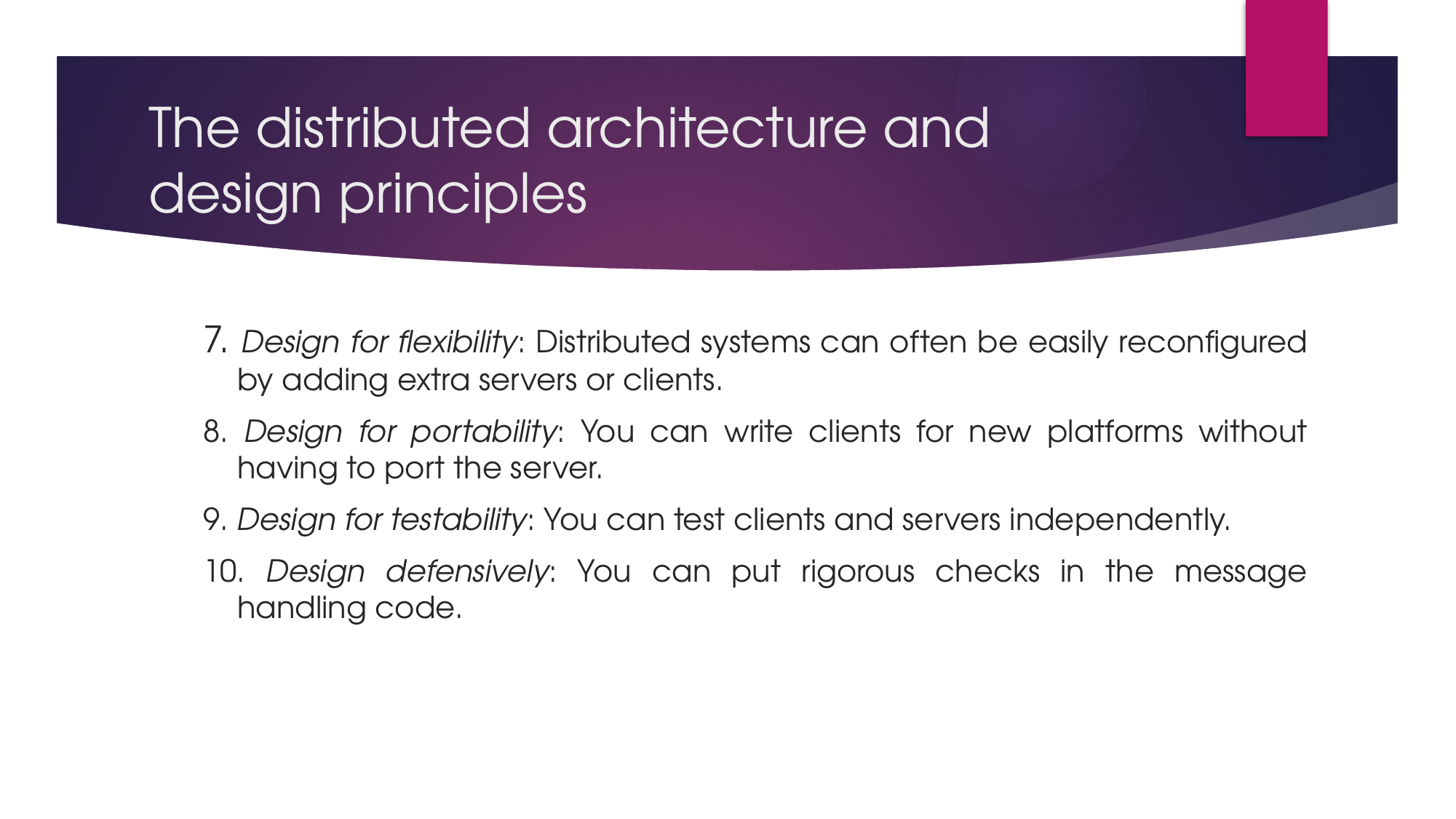

# The distributed architecture and design principles
7. Design for flexibility: Distributed systems can often be easily reconfigured by adding extra servers or clients.
8. Design for portability: You can write clients for new platforms without having to port the server.
9. Design for testability: You can test clients and servers independently.
10. Design defensively: You can put rigorous checks in the message handling code.